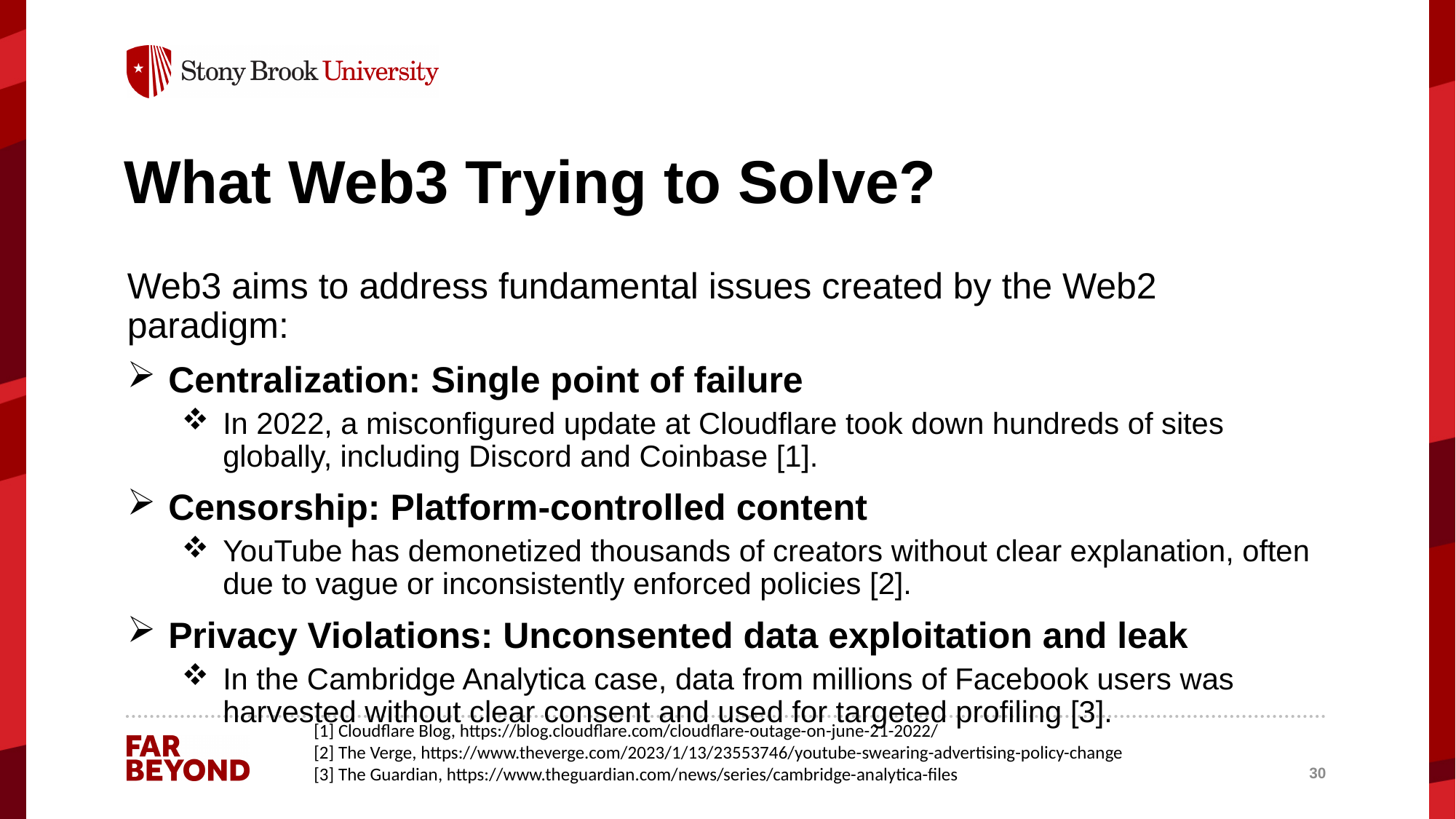

# What Web3 Trying to Solve?
Web3 aims to address fundamental issues created by the Web2 paradigm:
Centralization: Single point of failure
In 2022, a misconfigured update at Cloudflare took down hundreds of sites globally, including Discord and Coinbase [1].
Censorship: Platform-controlled content
YouTube has demonetized thousands of creators without clear explanation, often due to vague or inconsistently enforced policies [2].
Privacy Violations: Unconsented data exploitation and leak
In the Cambridge Analytica case, data from millions of Facebook users was harvested without clear consent and used for targeted profiling [3].
[1] Cloudflare Blog, https://blog.cloudflare.com/cloudflare-outage-on-june-21-2022/
[2] The Verge, https://www.theverge.com/2023/1/13/23553746/youtube-swearing-advertising-policy-change
[3] The Guardian, https://www.theguardian.com/news/series/cambridge-analytica-files
30